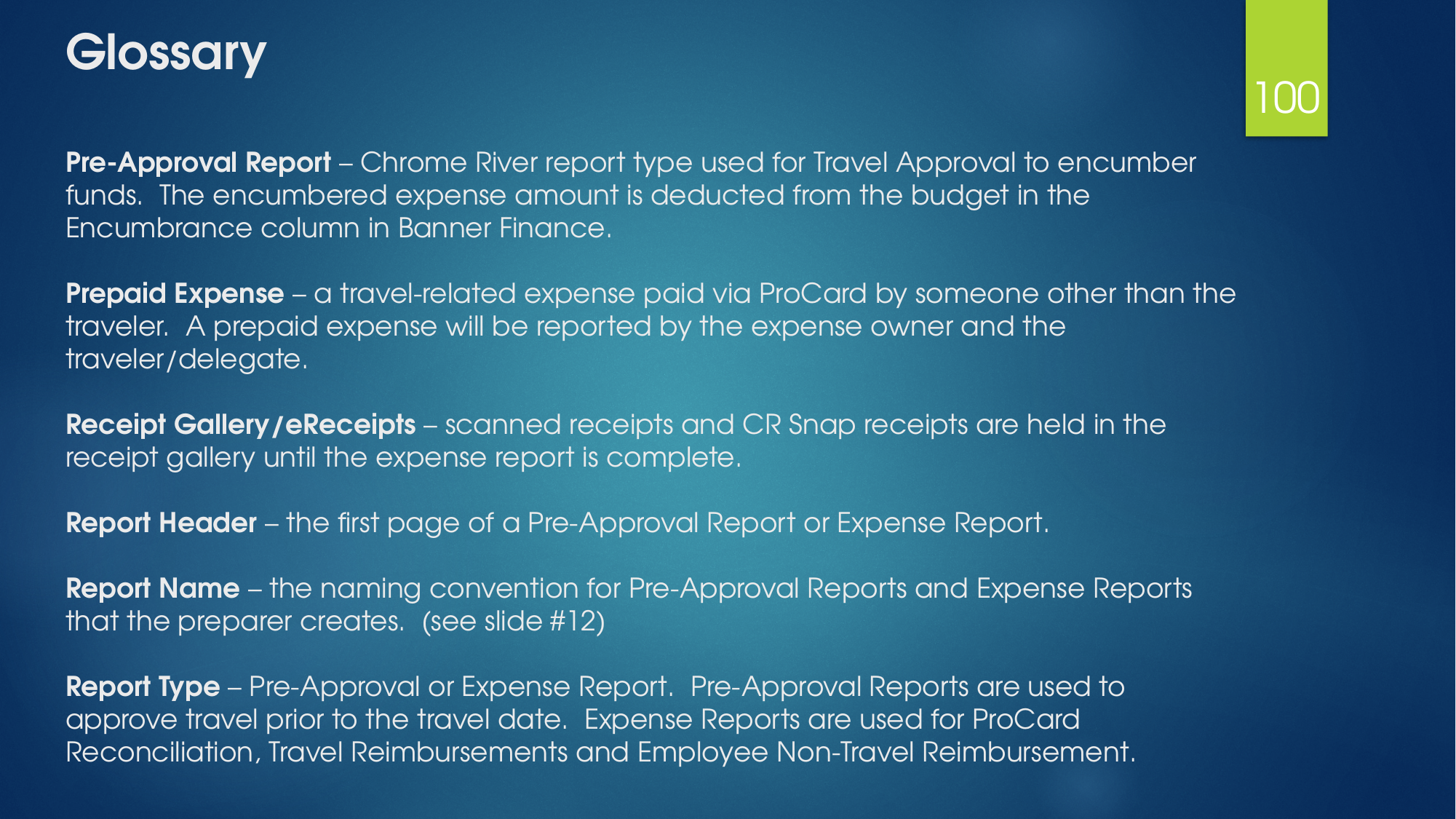

# Glossary Pre-Approval Report – Chrome River report type used for Travel Approval to encumber funds.  The encumbered expense amount is deducted from the budget in the Encumbrance column in Banner Finance. Prepaid Expense – a travel-related expense paid via ProCard by someone other than the traveler.  A prepaid expense will be reported by the expense owner and the traveler/delegate. Receipt Gallery/eReceipts – scanned receipts and CR Snap receipts are held in the receipt gallery until the expense report is complete. Report Header – the first page of a Pre-Approval Report or Expense Report. Report Name – the naming convention for Pre-Approval Reports and Expense Reports that the preparer creates.  (see slide #12) Report Type – Pre-Approval or Expense Report.  Pre-Approval Reports are used to approve travel prior to the travel date.  Expense Reports are used for ProCard Reconciliation, Travel Reimbursements and Employee Non-Travel Reimbursement.
100